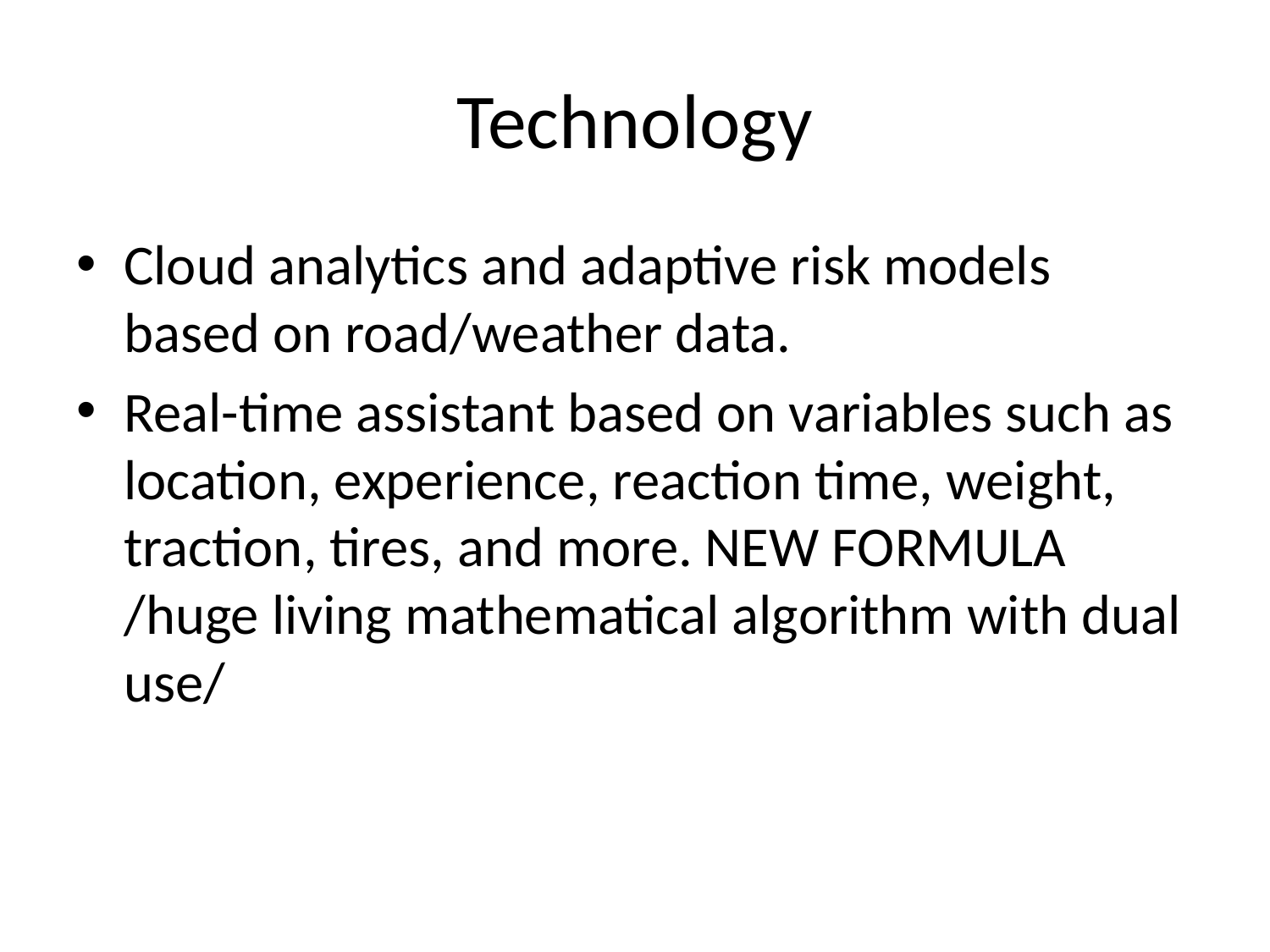

# Technology
Cloud analytics and adaptive risk models based on road/weather data.
Real-time assistant based on variables such as location, experience, reaction time, weight, traction, tires, and more. NEW FORMULA /huge living mathematical algorithm with dual use/